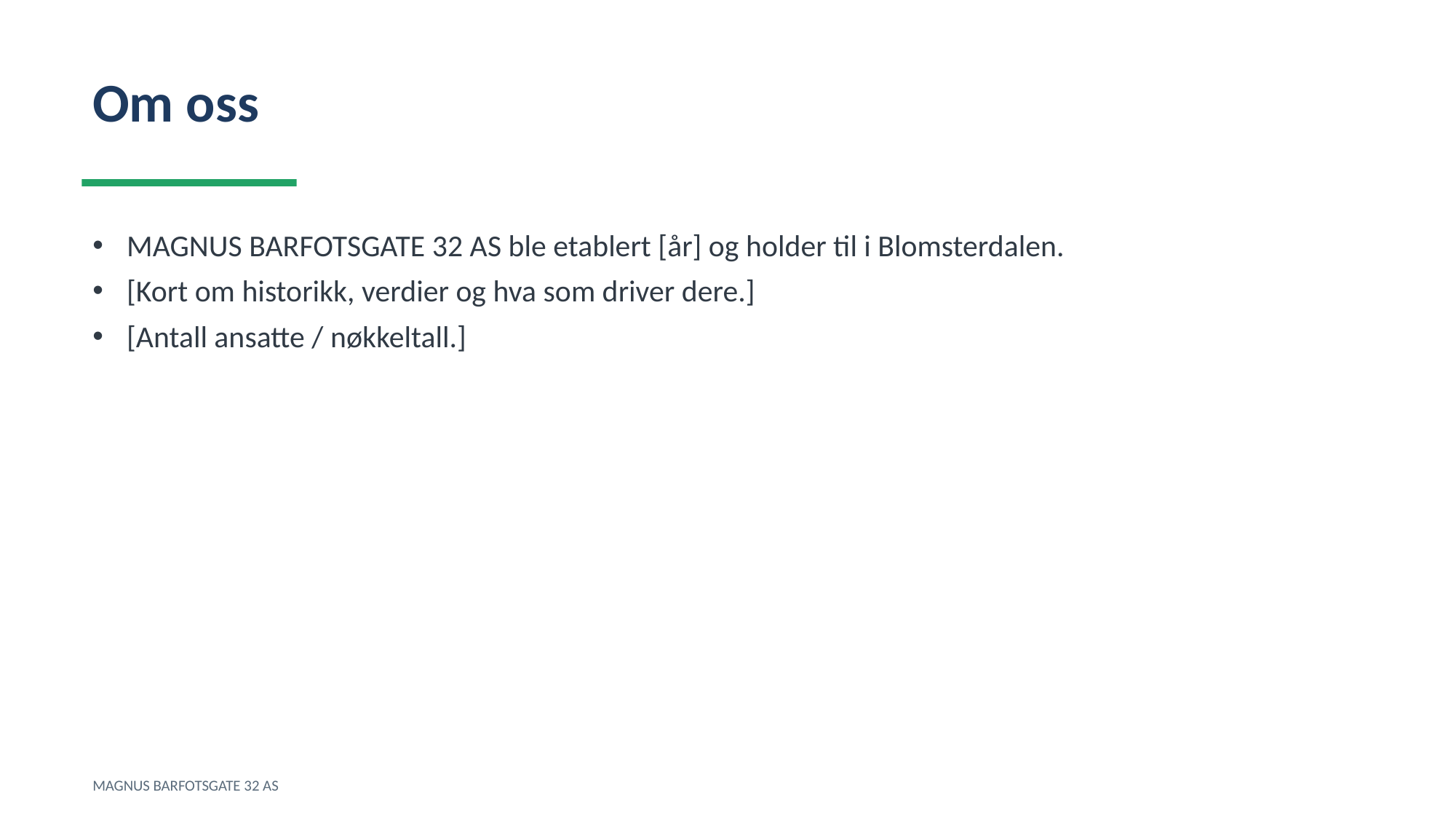

Om oss

MAGNUS BARFOTSGATE 32 AS ble etablert [år] og holder til i Blomsterdalen.
[Kort om historikk, verdier og hva som driver dere.]
[Antall ansatte / nøkkeltall.]
MAGNUS BARFOTSGATE 32 AS